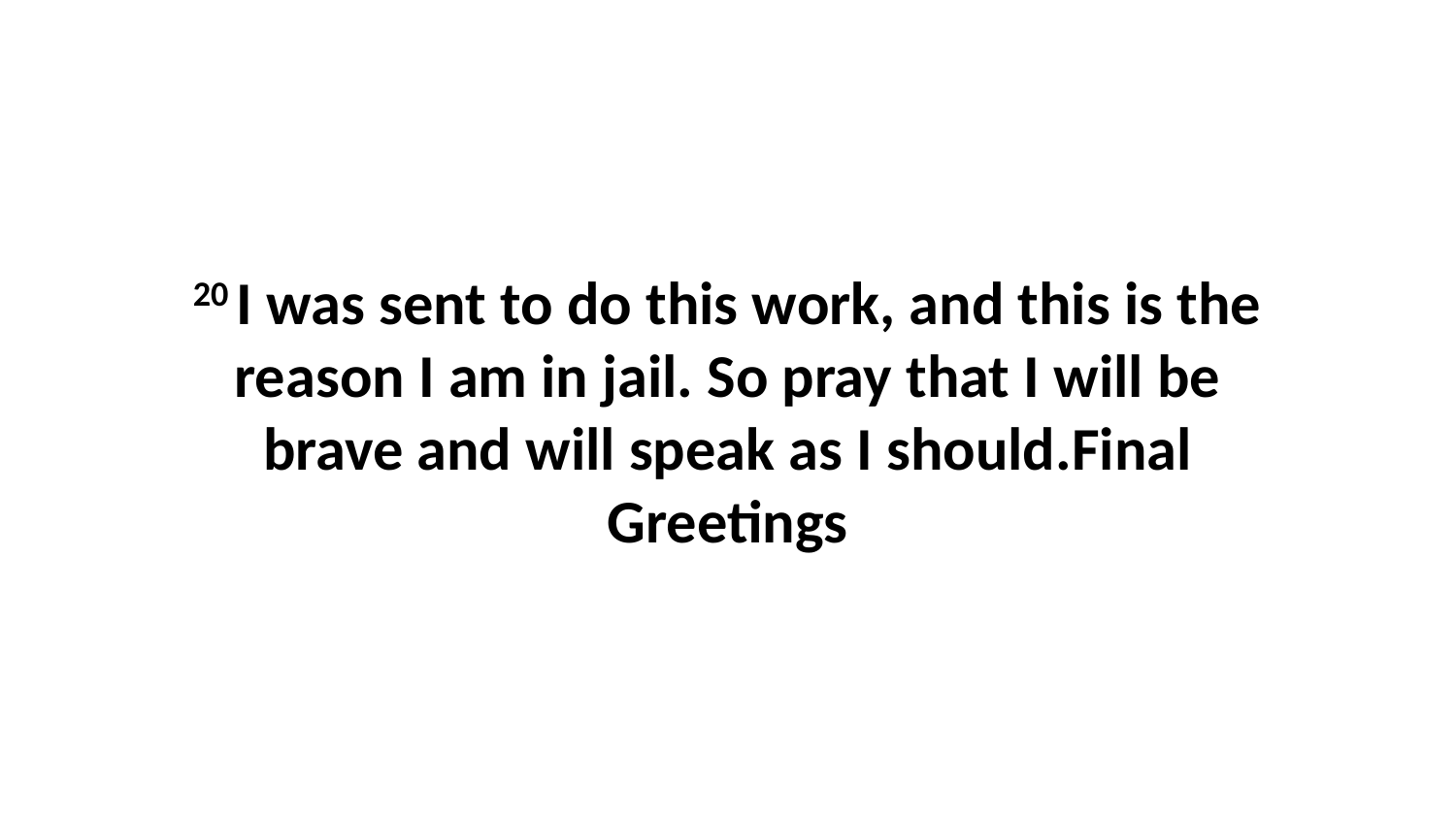

20 I was sent to do this work, and this is the reason I am in jail. So pray that I will be brave and will speak as I should.Final Greetings